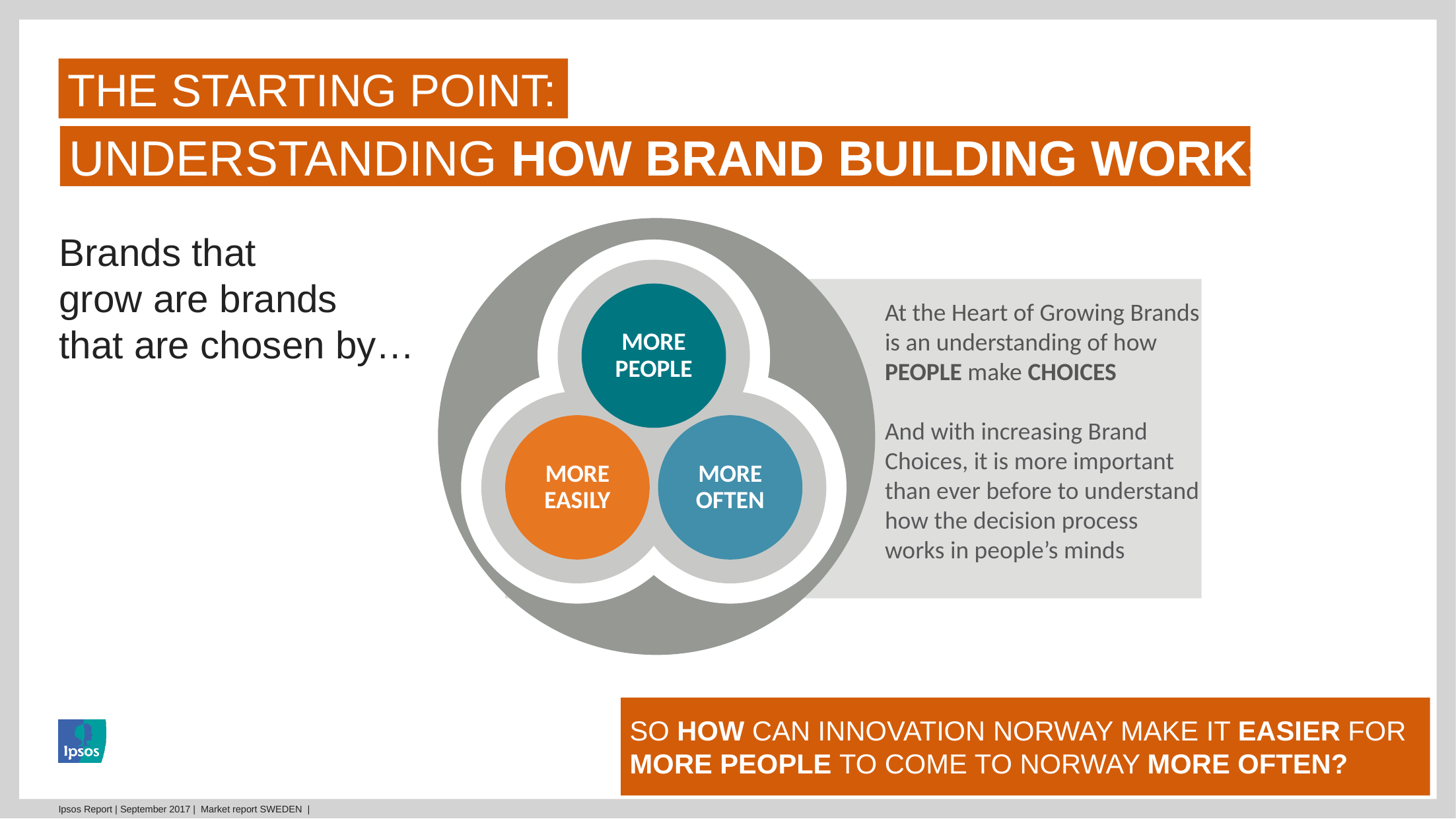

# THE starting point:
understanding how brand building works

Brands that
grow are brands
that are chosen by…

MORE PEOPLE
MORE EASILY
MORE OFTEN

At the Heart of Growing Brands is an understanding of how PEOPLE make CHOICES

And with increasing Brand Choices, it is more important than ever before to understand how the decision process works in people’s minds
So how can Innovation Norway make it easier for more people to come to Norway more often?